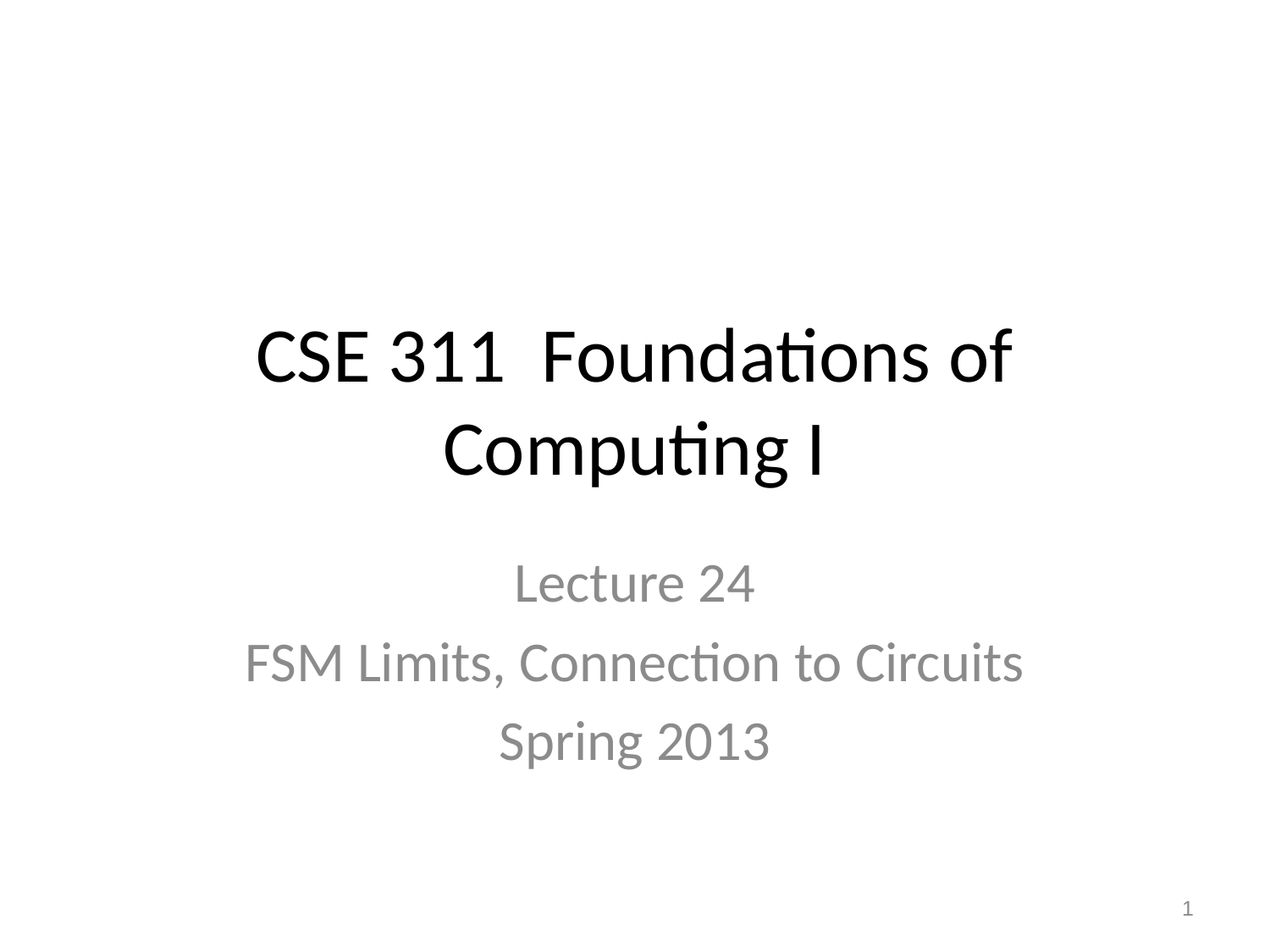

# CSE 311  Foundations of Computing I
Lecture 24
FSM Limits, Connection to Circuits
Spring 2013

1